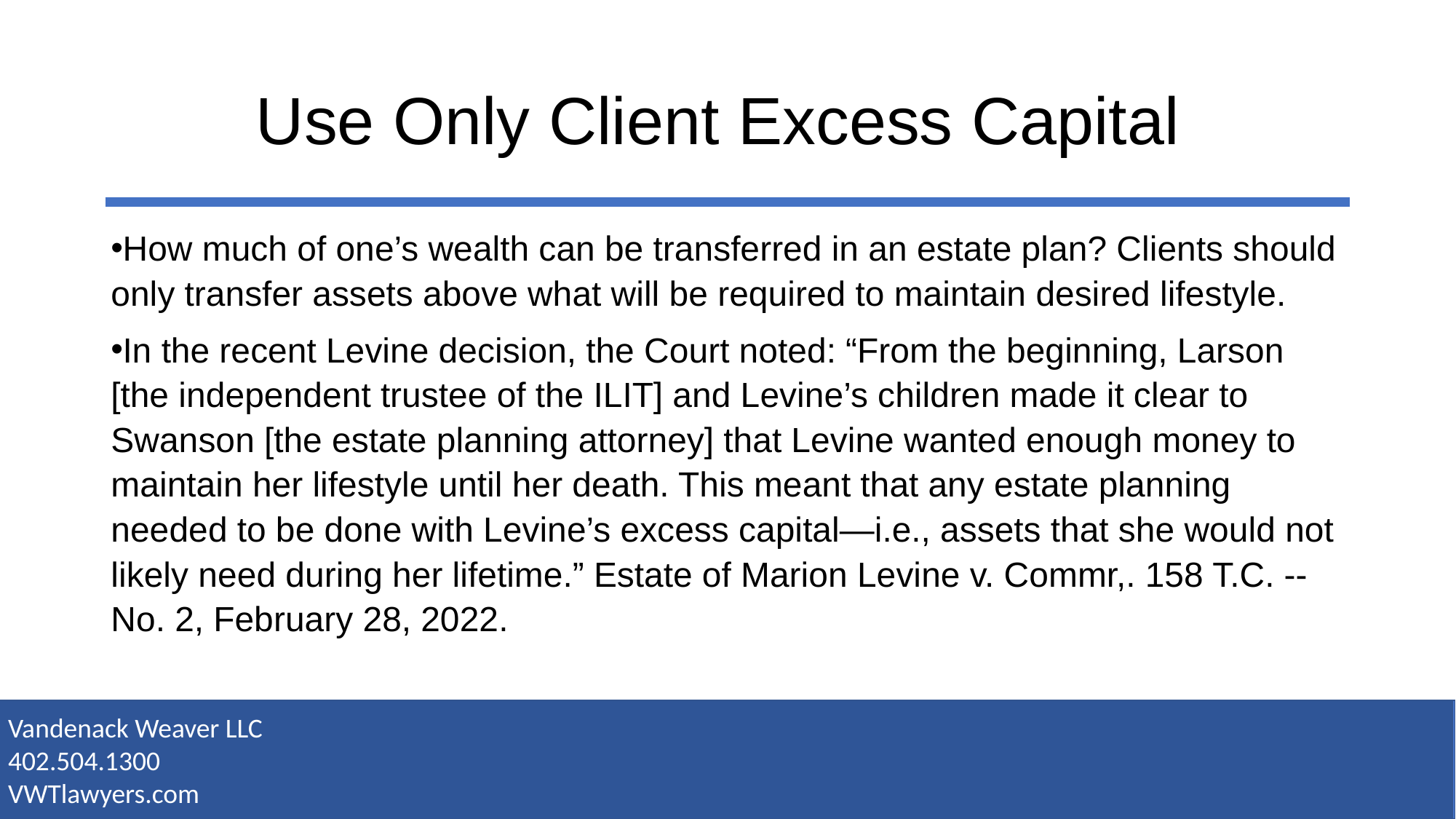

# Use Only Client Excess Capital
How much of one’s wealth can be transferred in an estate plan? Clients should only transfer assets above what will be required to maintain desired lifestyle.
In the recent Levine decision, the Court noted: “From the beginning, Larson [the independent trustee of the ILIT] and Levine’s children made it clear to Swanson [the estate planning attorney] that Levine wanted enough money to maintain her lifestyle until her death. This meant that any estate planning needed to be done with Levine’s excess capital—i.e., assets that she would not likely need during her lifetime.” Estate of Marion Levine v. Commr,. 158 T.C. -- No. 2, February 28, 2022.

Vandenack Weaver LLC
402.504.1300
VWTlawyers.com